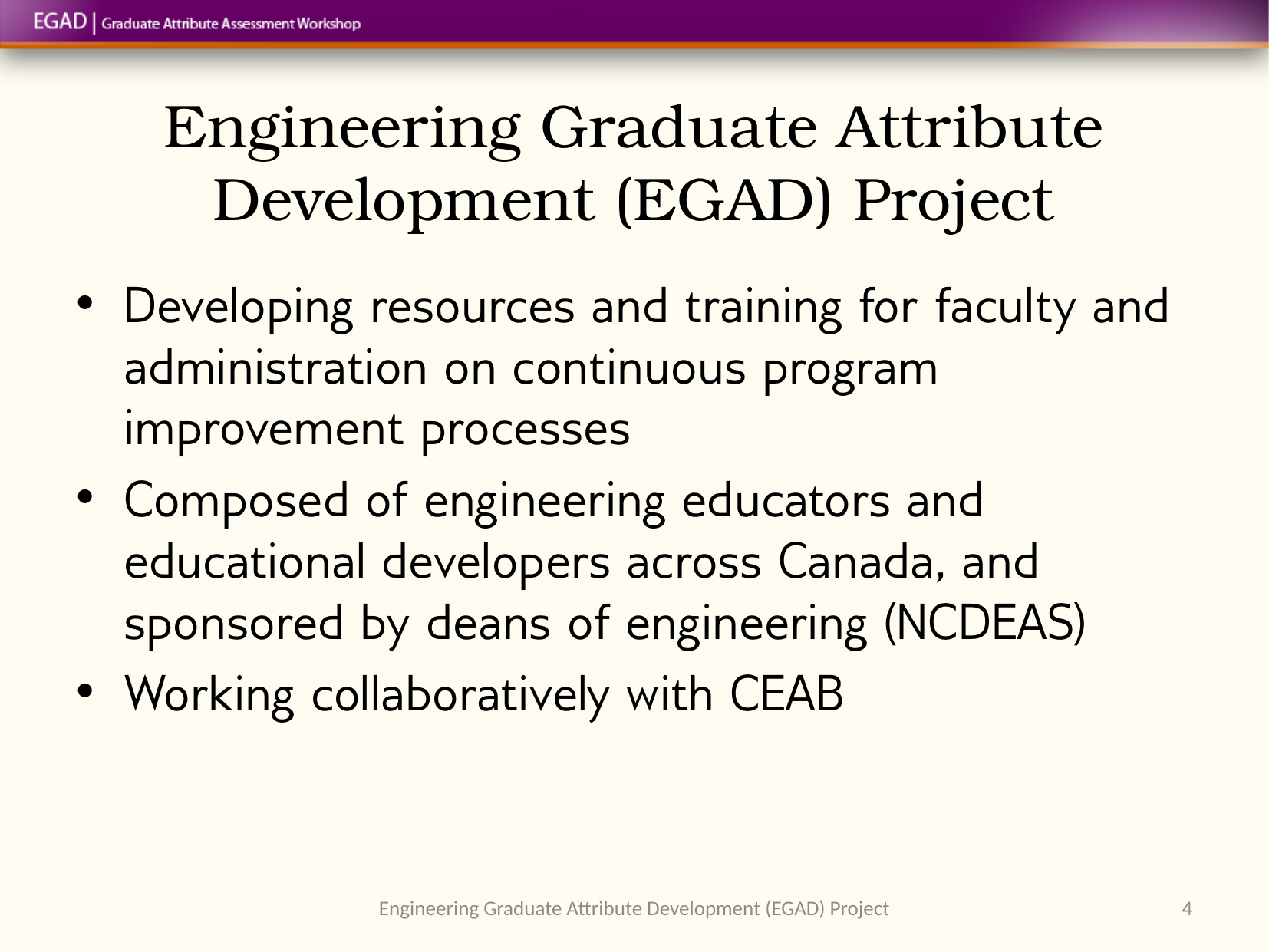

# Engineering Graduate Attribute Development (EGAD) Project
Developing resources and training for faculty and administration on continuous program improvement processes
Composed of engineering educators and educational developers across Canada, and sponsored by deans of engineering (NCDEAS)
Working collaboratively with CEAB
Engineering Graduate Attribute Development (EGAD) Project
4